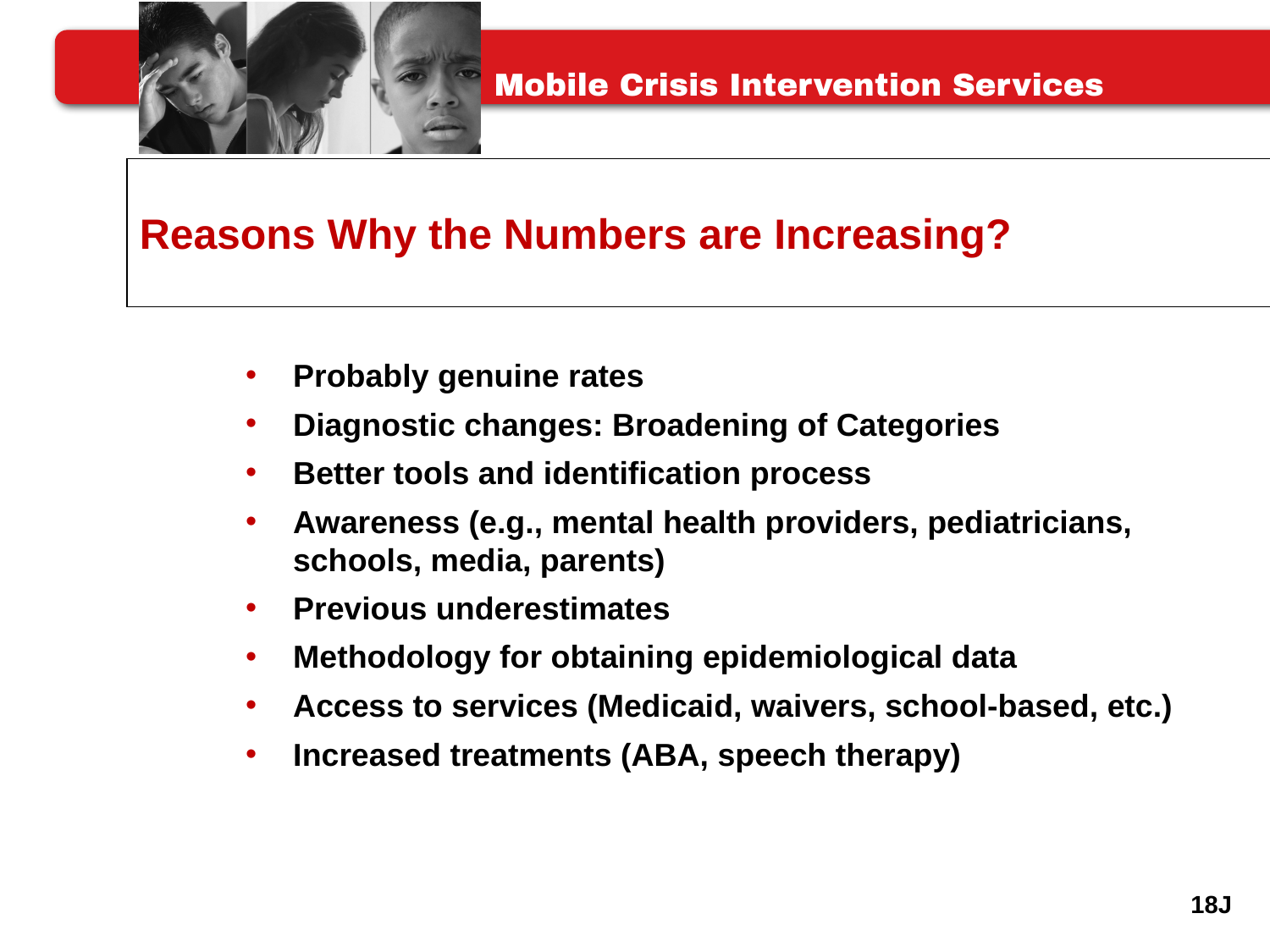

Reasons Why the Numbers are Increasing?
Probably genuine rates
Diagnostic changes: Broadening of Categories
Better tools and identification process
Awareness (e.g., mental health providers, pediatricians, schools, media, parents)
Previous underestimates
Methodology for obtaining epidemiological data
Access to services (Medicaid, waivers, school-based, etc.)
Increased treatments (ABA, speech therapy)

18J